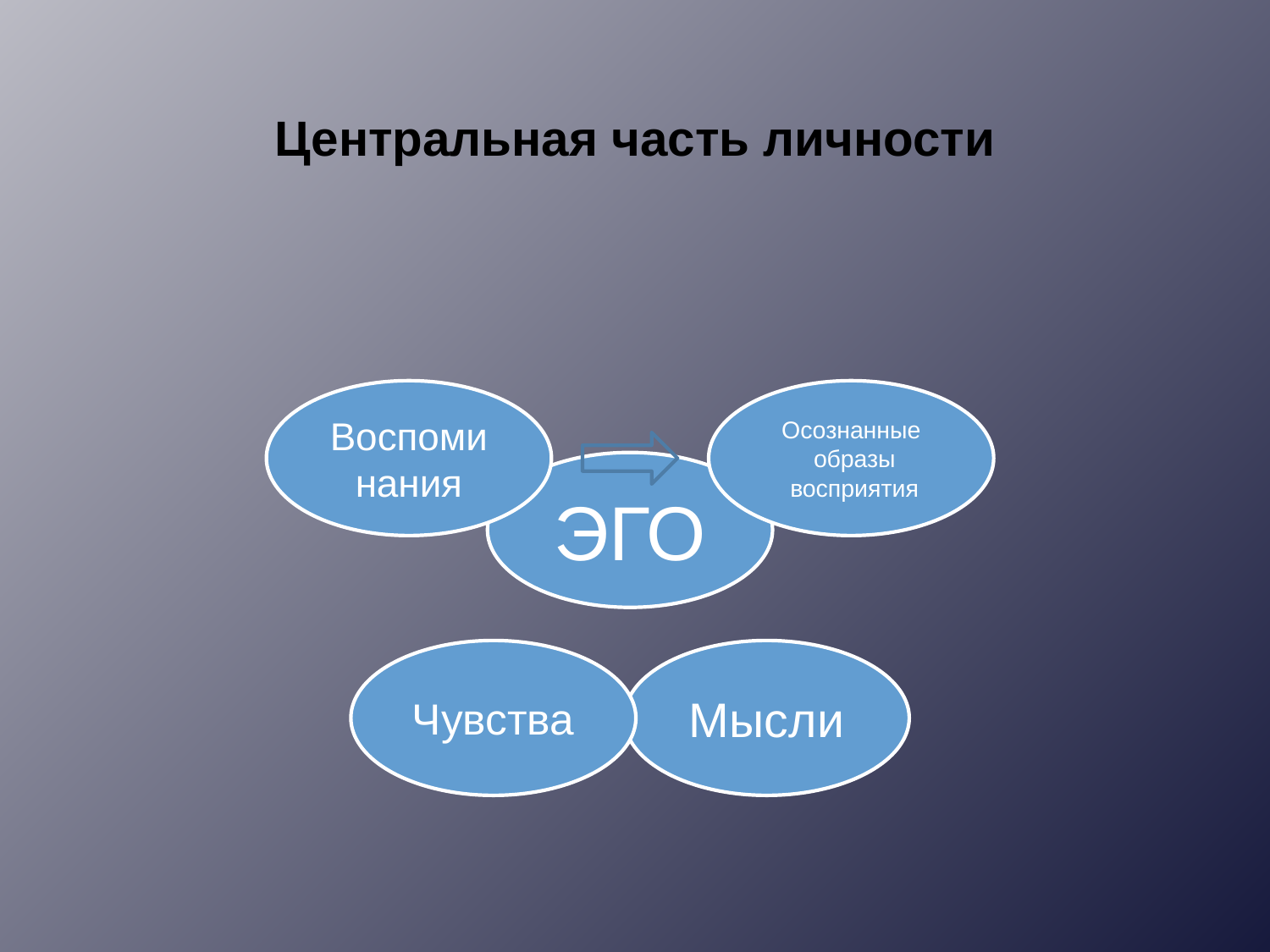

# Центральная часть личности
ЭГО
Осознанные
 образы
 восприятия
Мысли
Чувства
Воспоминания